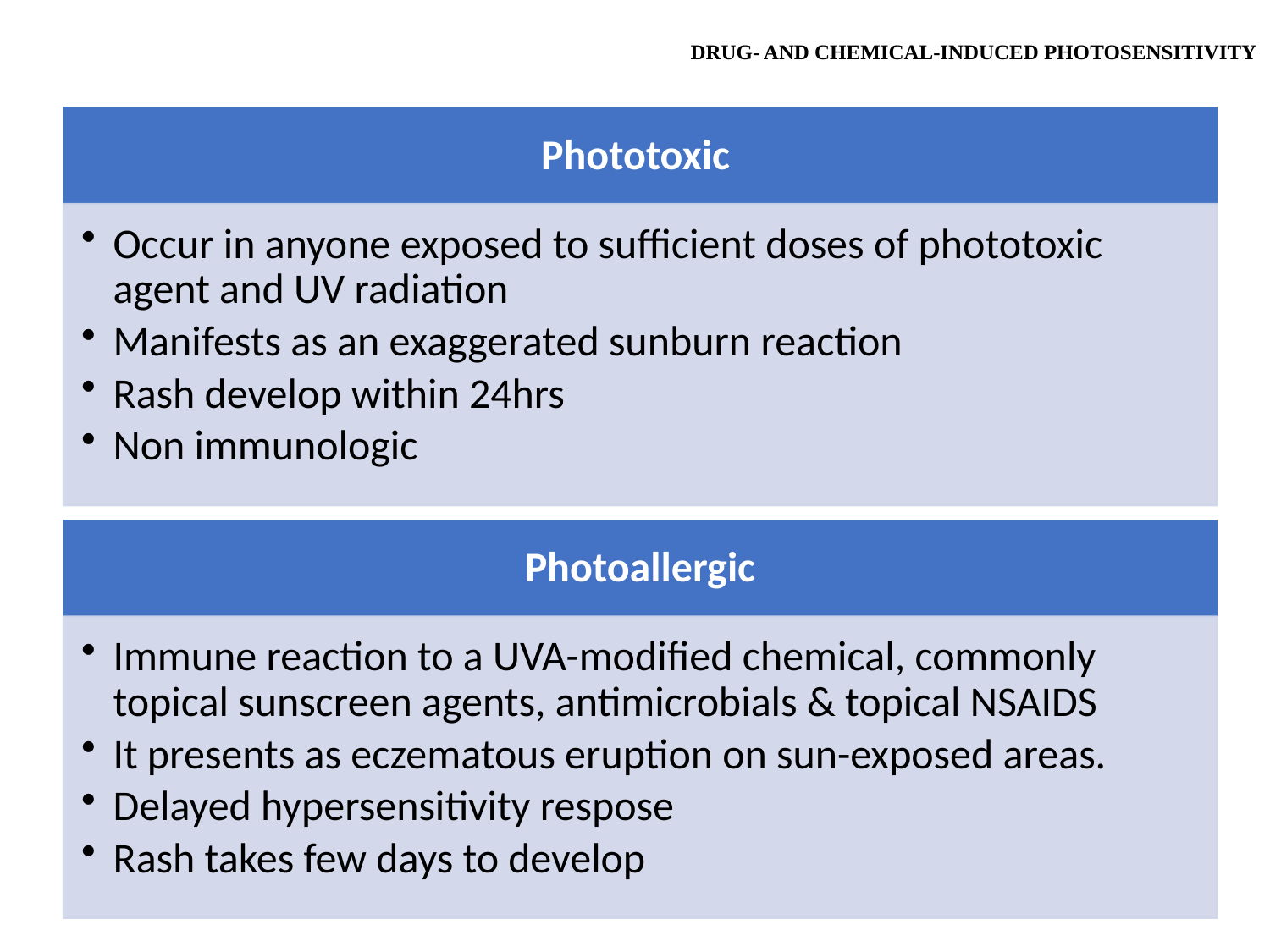

DRUG‐ AND CHEMICAL‐INDUCED PHOTOSENSITIVITY
Phototoxic
Occur in anyone exposed to sufficient doses of phototoxic agent and UV radiation
Manifests as an exaggerated sunburn reaction
Rash develop within 24hrs
Non immunologic
Photoallergic
Immune reaction to a UVA-modified chemical, commonly topical sunscreen agents, antimicrobials & topical NSAIDS
It presents as eczematous eruption on sun-exposed areas.
Delayed hypersensitivity respose
Rash takes few days to develop